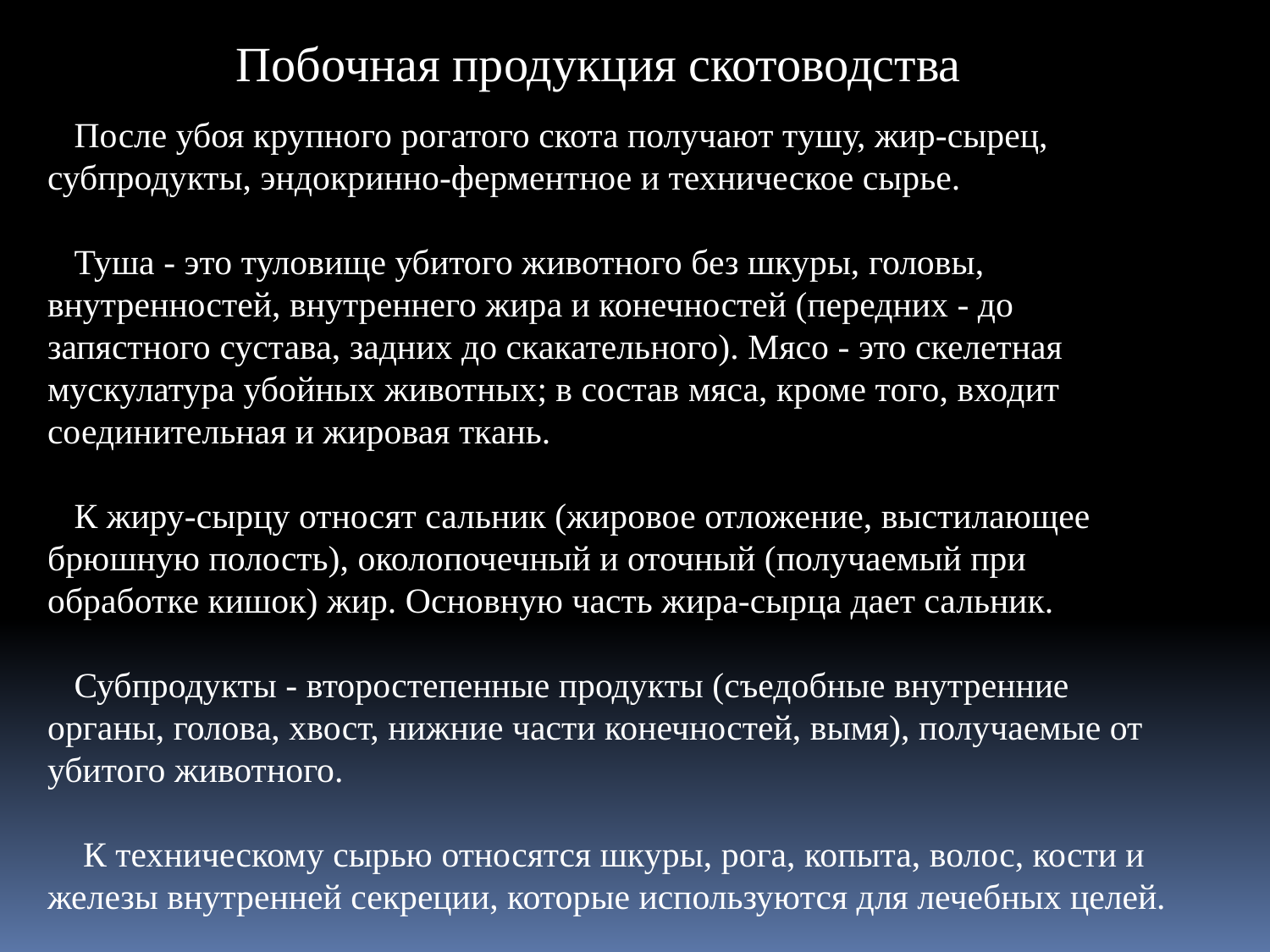

Побочная продукция скотоводства
   После убоя крупного рогатого скота получают тушу, жир-сырец, субпродукты, эндокринно-ферментное и техническое сырье.

   Туша - это туловище убитого животного без шкуры, головы, внутренностей, внутреннего жира и конечностей (передних - до запястного сустава, задних до скакательного). Мясо - это скелетная мускулатура убойных животных; в состав мяса, кроме того, входит соединительная и жировая ткань.

   К жиру-сырцу относят сальник (жировое отложение, выстилающее брюшную полость), околопочечный и оточный (получаемый при обработке кишок) жир. Основную часть жира-сырца дает сальник.

   Субпродукты - второстепенные продукты (съедобные внутренние органы, голова, хвост, нижние части конечностей, вымя), получаемые от убитого животного.

    К техническому сырью относятся шкуры, рога, копыта, волос, кости и железы внутренней секреции, которые используются для лечебных целей.